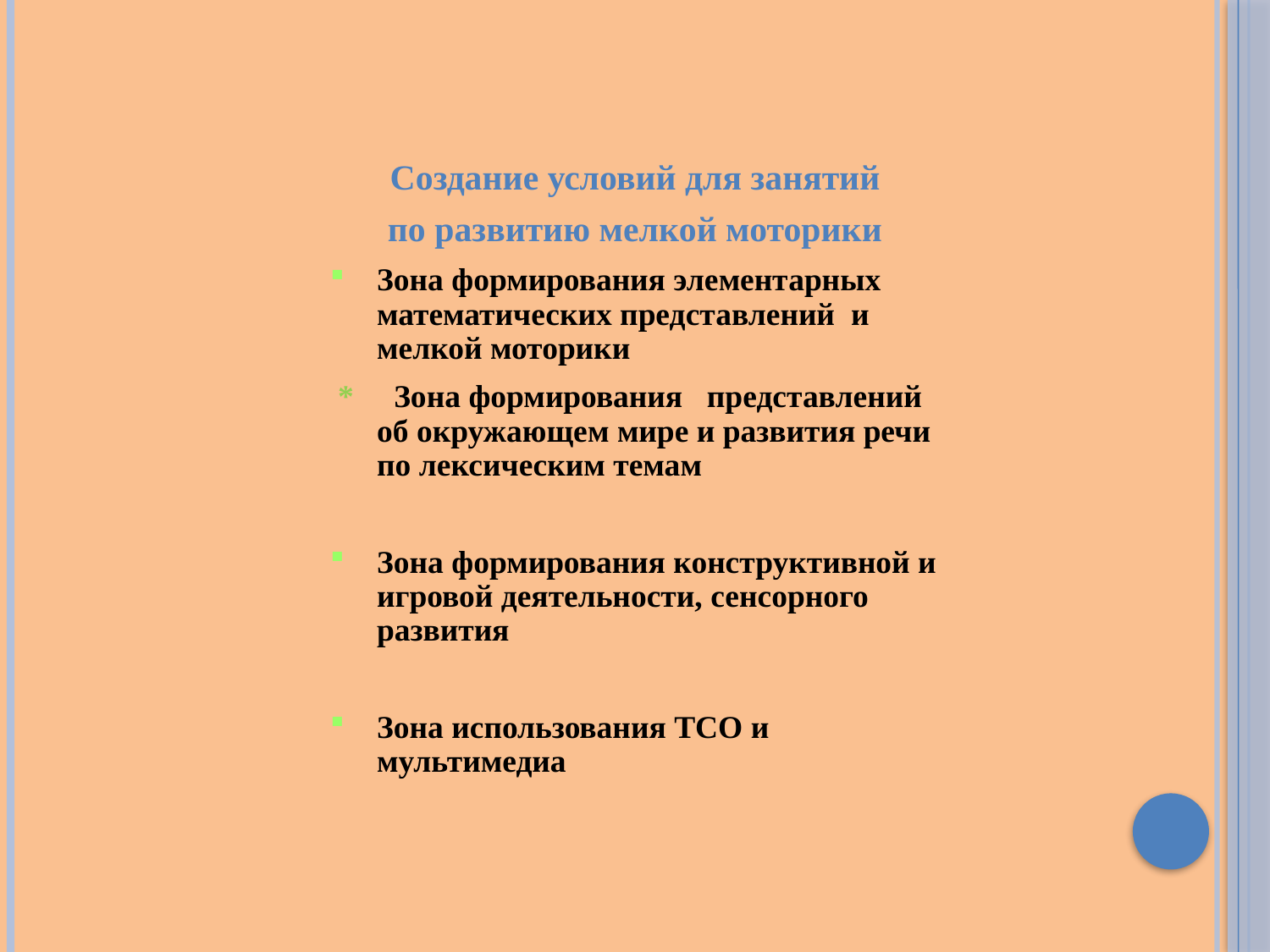

Создание условий для занятий
по развитию мелкой моторики
Зона формирования элементарных математических представлений  и мелкой моторики
 *     Зона формирования   представлений об окружающем мире и развития речи по лексическим темам

Зона формирования конструктивной и игровой деятельности, сенсорного развития

Зона использования ТСО и мультимедиа